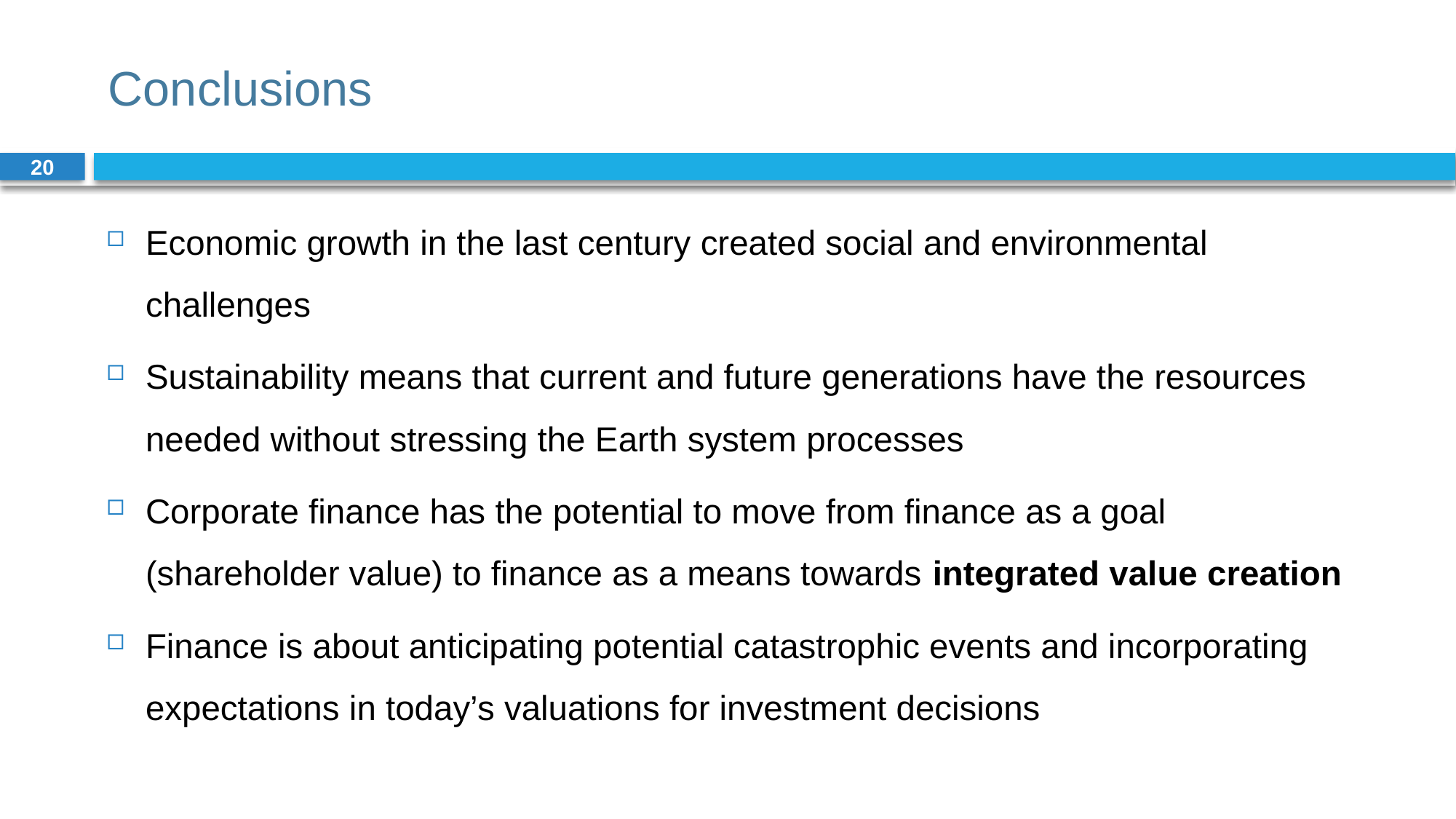

# Conclusions
20
Economic growth in the last century created social and environmental challenges
Sustainability means that current and future generations have the resources needed without stressing the Earth system processes
Corporate finance has the potential to move from finance as a goal (shareholder value) to finance as a means towards integrated value creation
Finance is about anticipating potential catastrophic events and incorporating expectations in today’s valuations for investment decisions